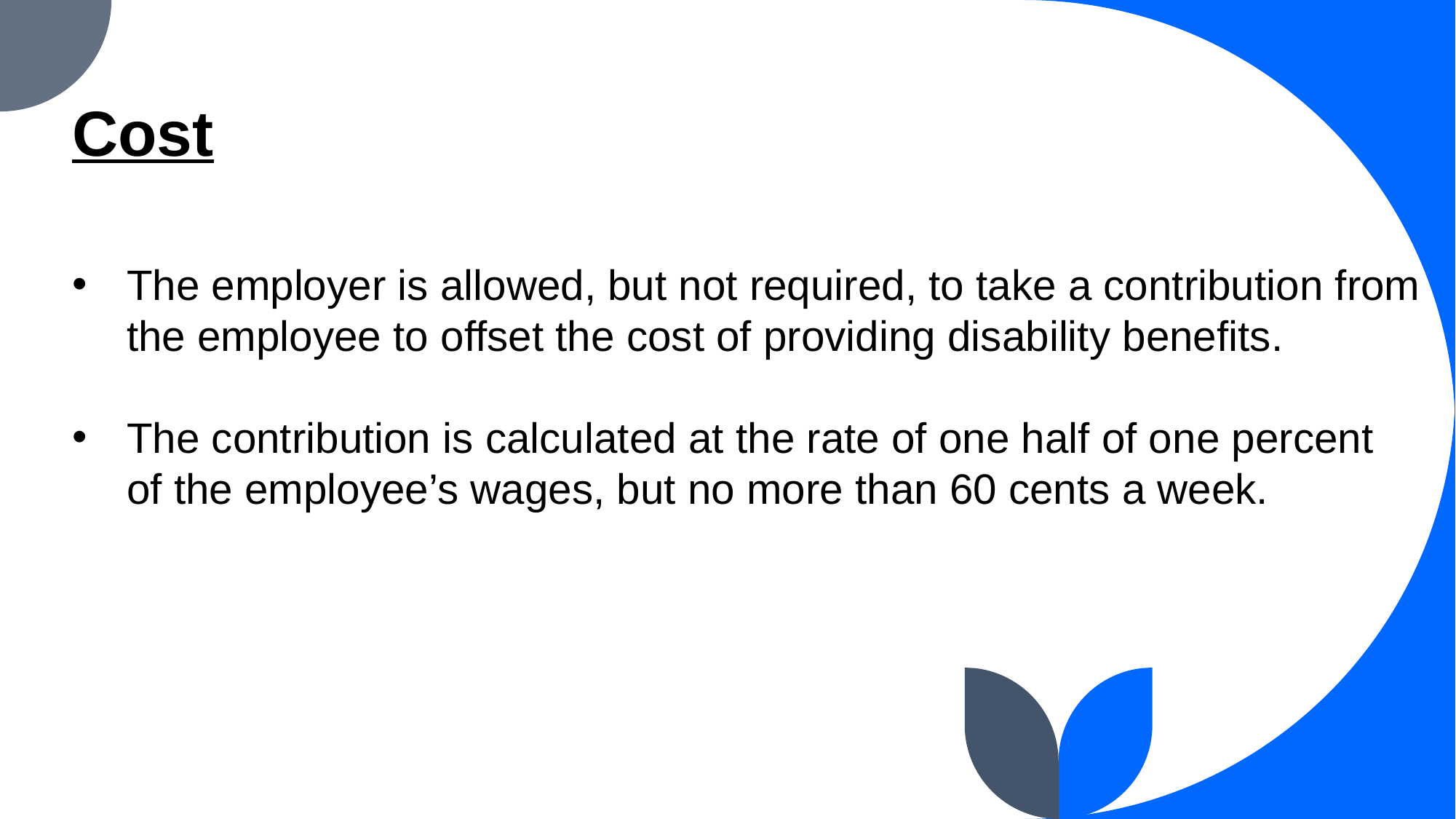

Cost

The employer is allowed, but not required, to take a contribution from the employee to offset the cost of providing disability benefits.

The contribution is calculated at the rate of one half of one percent of the employee’s wages, but no more than 60 cents a week.